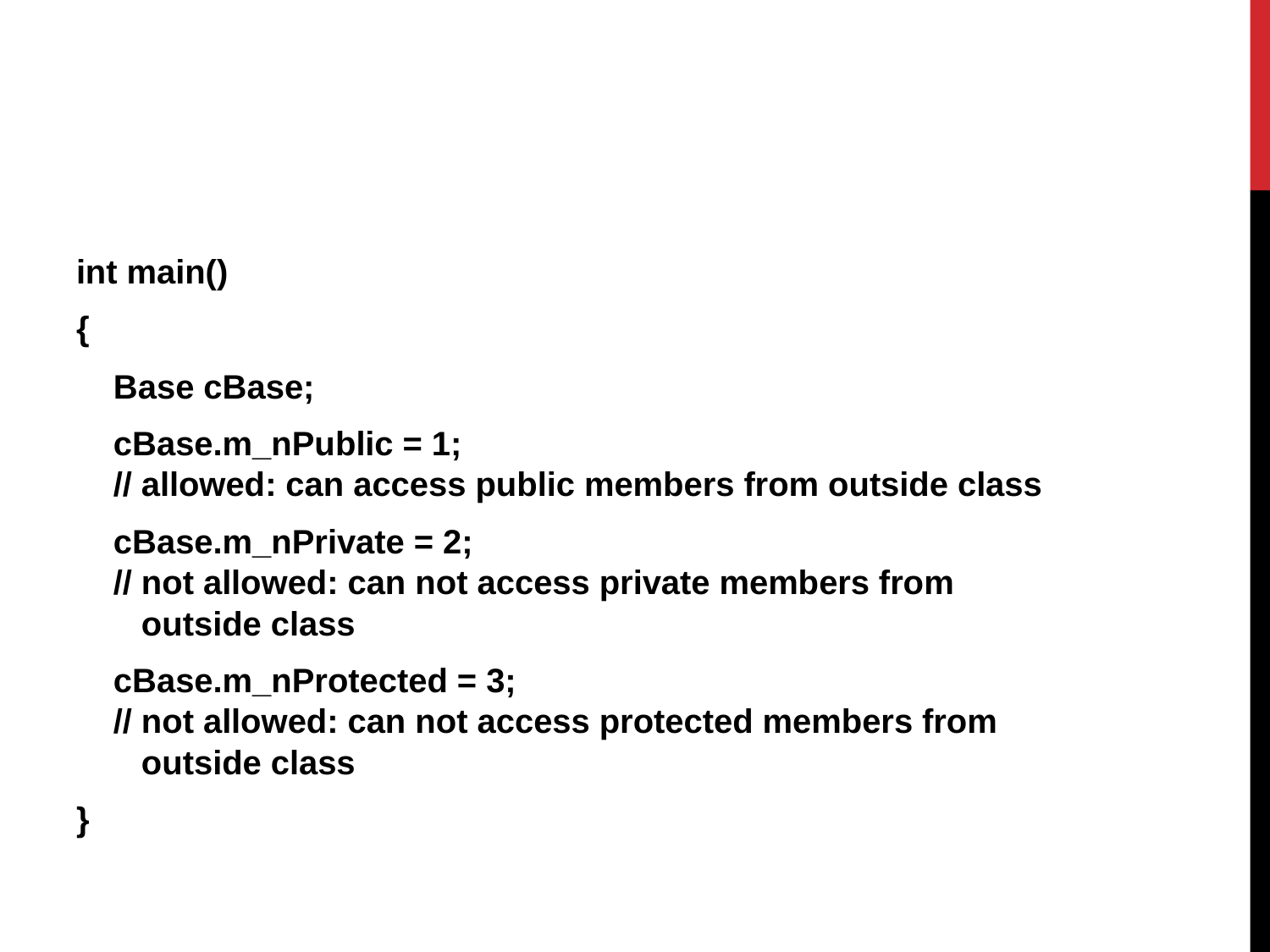

int main()
{
    Base cBase;
    cBase.m_nPublic = 1;
    // allowed: can access public members from outside class
    cBase.m_nPrivate = 2;
    // not allowed: can not access private members from
       outside class
    cBase.m_nProtected = 3;
    // not allowed: can not access protected members from
       outside class
}